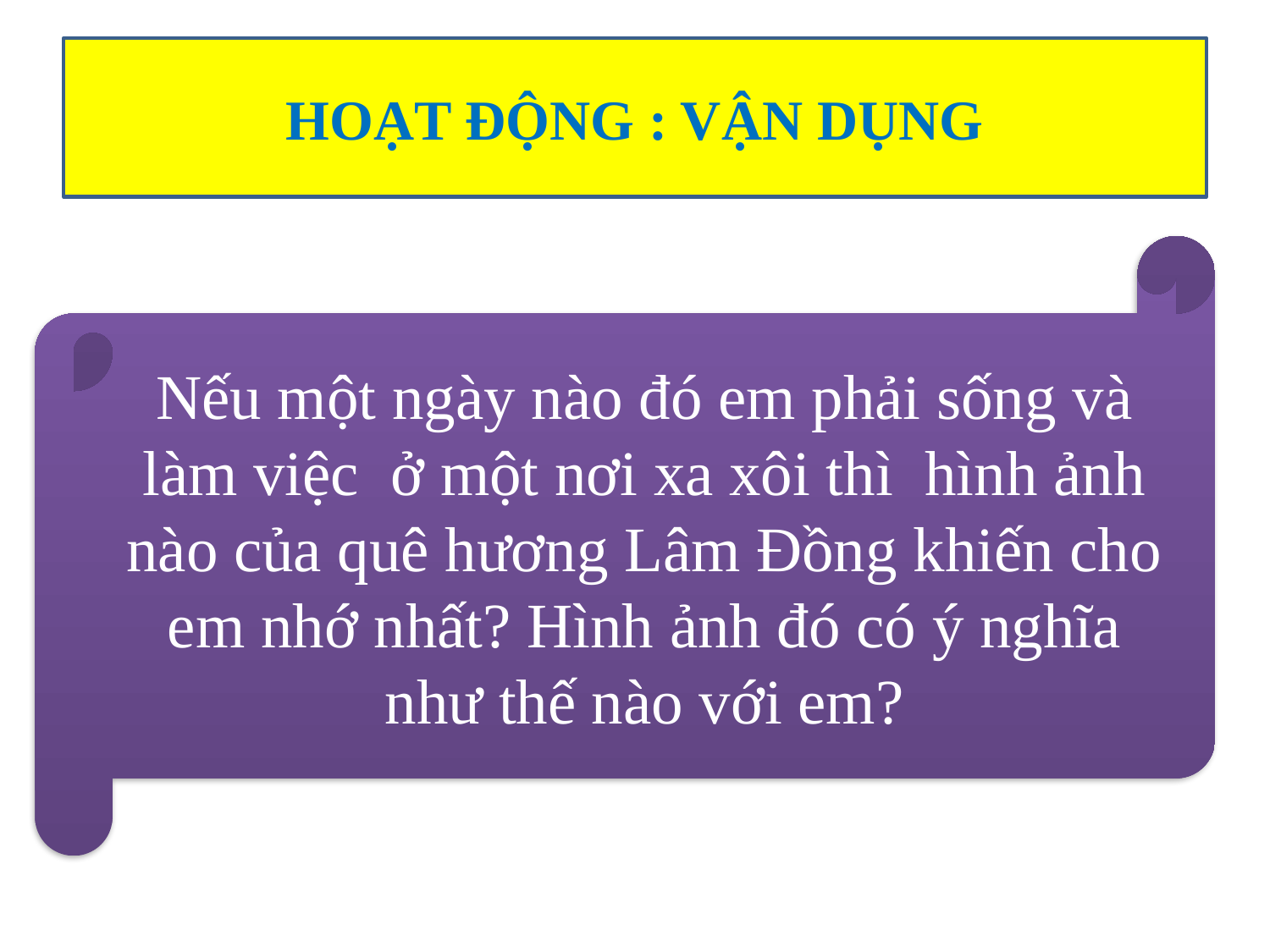

# HOẠT ĐỘNG : VẬN DỤNG
Nếu một ngày nào đó em phải sống và làm việc  ở một nơi xa xôi thì  hình ảnh nào của quê hương Lâm Đồng khiến cho em nhớ nhất? Hình ảnh đó có ý nghĩa như thế nào với em?